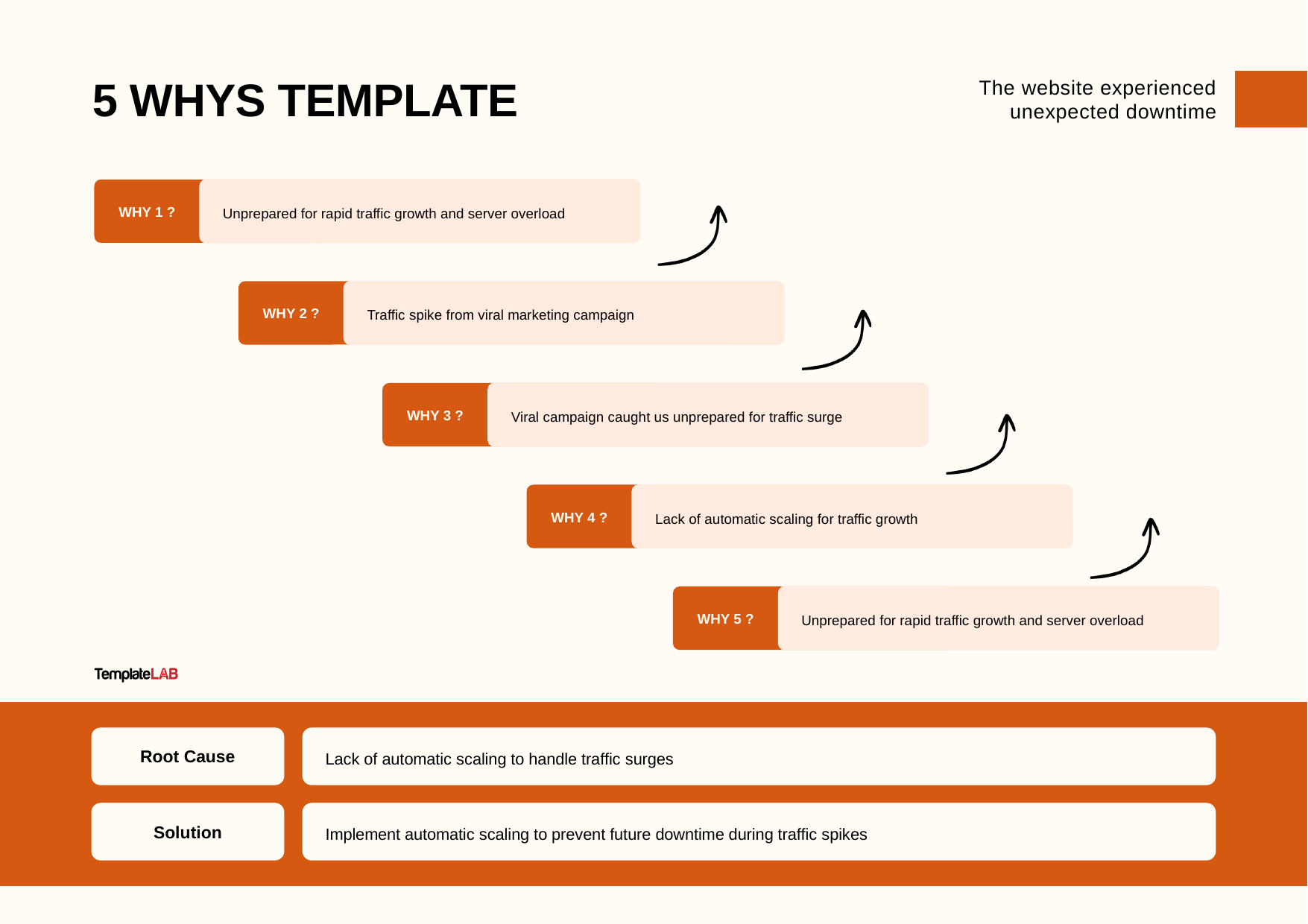

5 WHYS TEMPLATE
The website experienced unexpected downtime

Unprepared for rapid traffic growth and server overload
WHY 1 ?

Traffic spike from viral marketing campaign
WHY 2 ?

Viral campaign caught us unprepared for traffic surge
WHY 3 ?

Lack of automatic scaling for traffic growth
WHY 4 ?

Unprepared for rapid traffic growth and server overload
WHY 5 ?

Lack of automatic scaling to handle traffic surges
Root Cause

Implement automatic scaling to prevent future downtime during traffic spikes
Solution